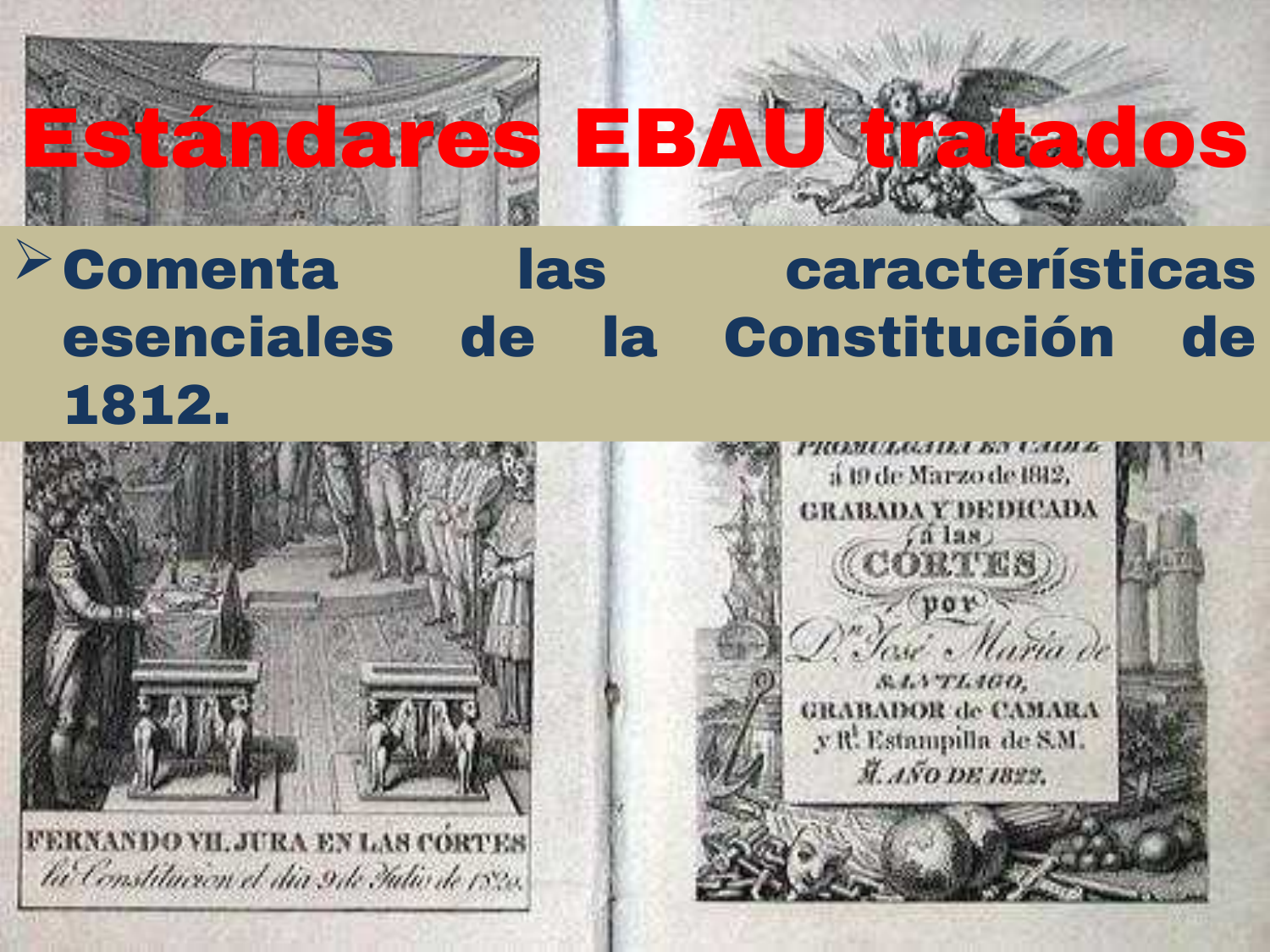

Estándares EBAU tratados
Comenta las características esenciales de la Constitución de 1812.